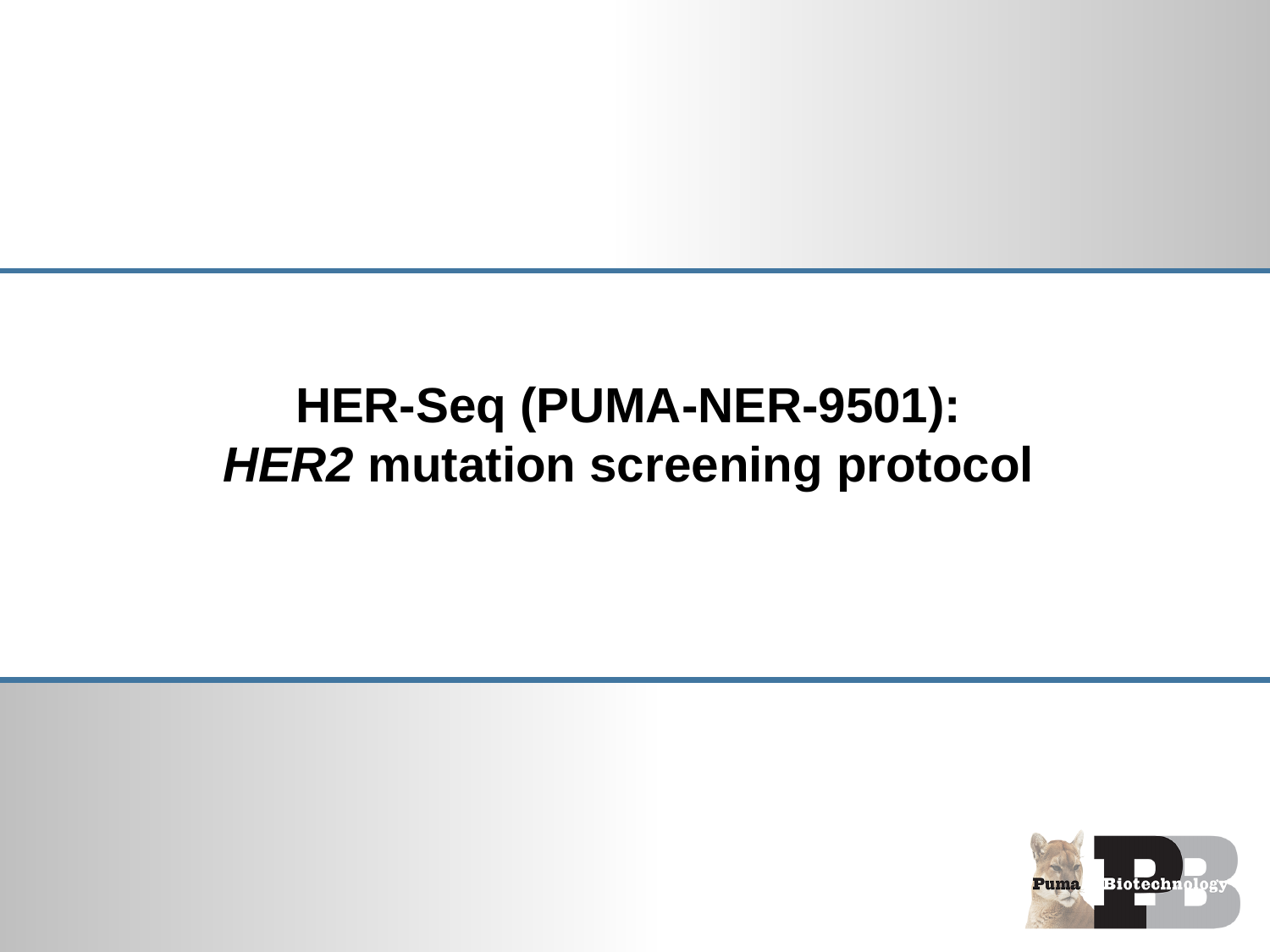

# HER-Seq (PUMA-NER-9501): HER2 mutation screening protocol